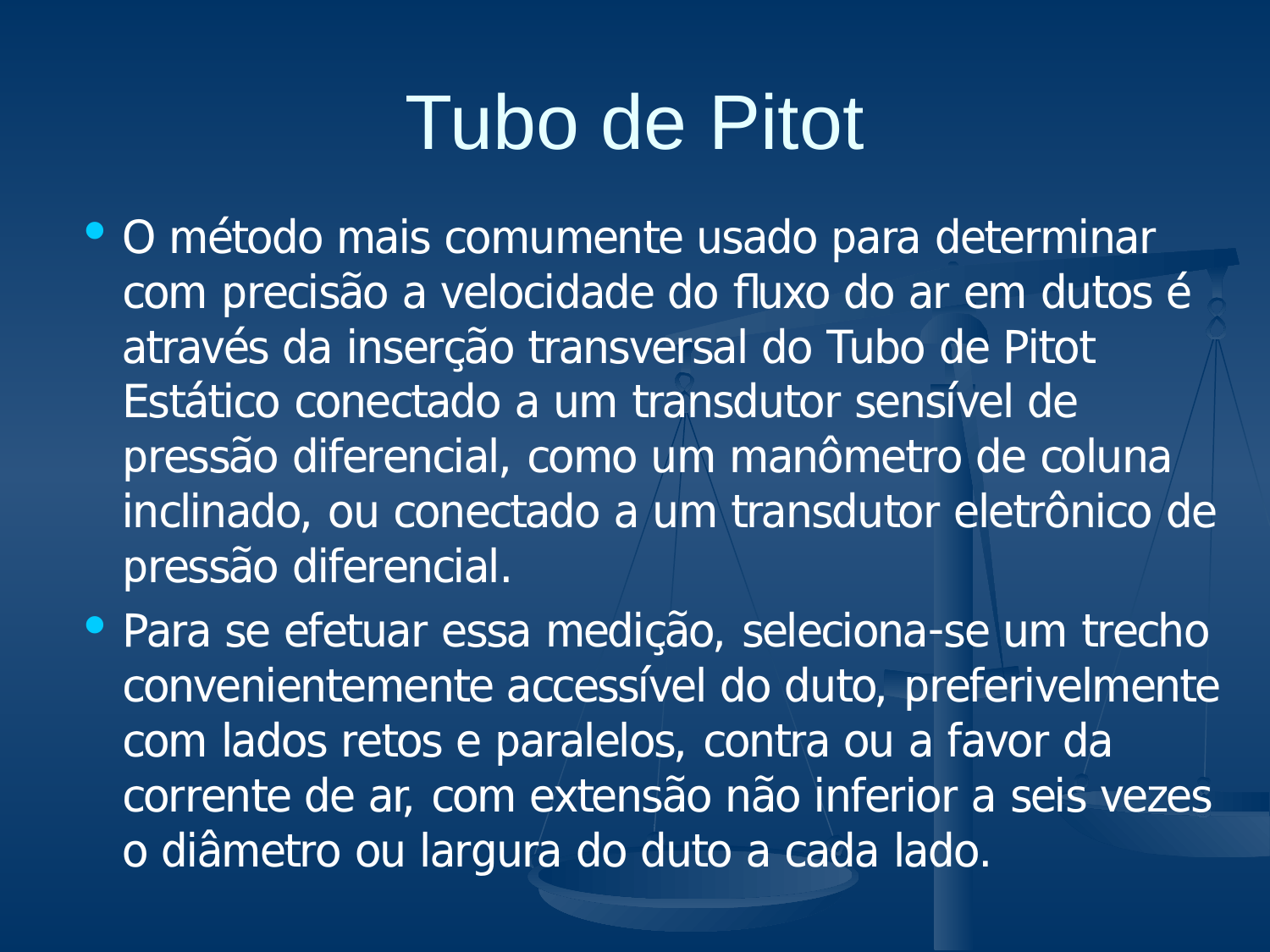

# Tubo de Pitot
O método mais comumente usado para determinar com precisão a velocidade do fluxo do ar em dutos é através da inserção transversal do Tubo de Pitot Estático conectado a um transdutor sensível de pressão diferencial, como um manômetro de coluna inclinado, ou conectado a um transdutor eletrônico de pressão diferencial.
Para se efetuar essa medição, seleciona-se um trecho convenientemente accessível do duto, preferivelmente com lados retos e paralelos, contra ou a favor da corrente de ar, com extensão não inferior a seis vezes o diâmetro ou largura do duto a cada lado.